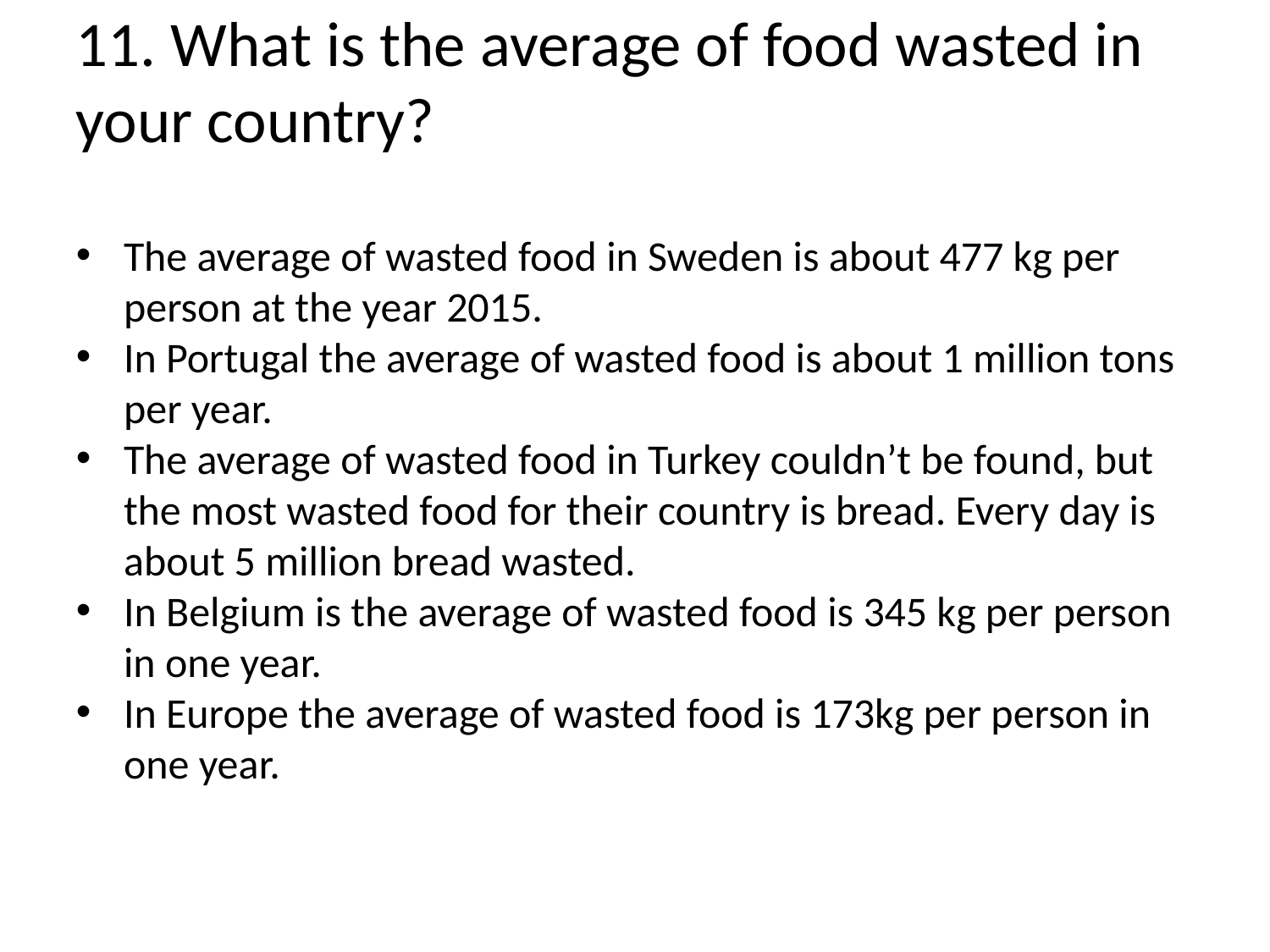

11. What is the average of food wasted in your country?

The average of wasted food in Sweden is about 477 kg per person at the year 2015.
In Portugal the average of wasted food is about 1 million tons per year.
The average of wasted food in Turkey couldn’t be found, but the most wasted food for their country is bread. Every day is about 5 million bread wasted.
In Belgium is the average of wasted food is 345 kg per person in one year.
In Europe the average of wasted food is 173kg per person in one year.